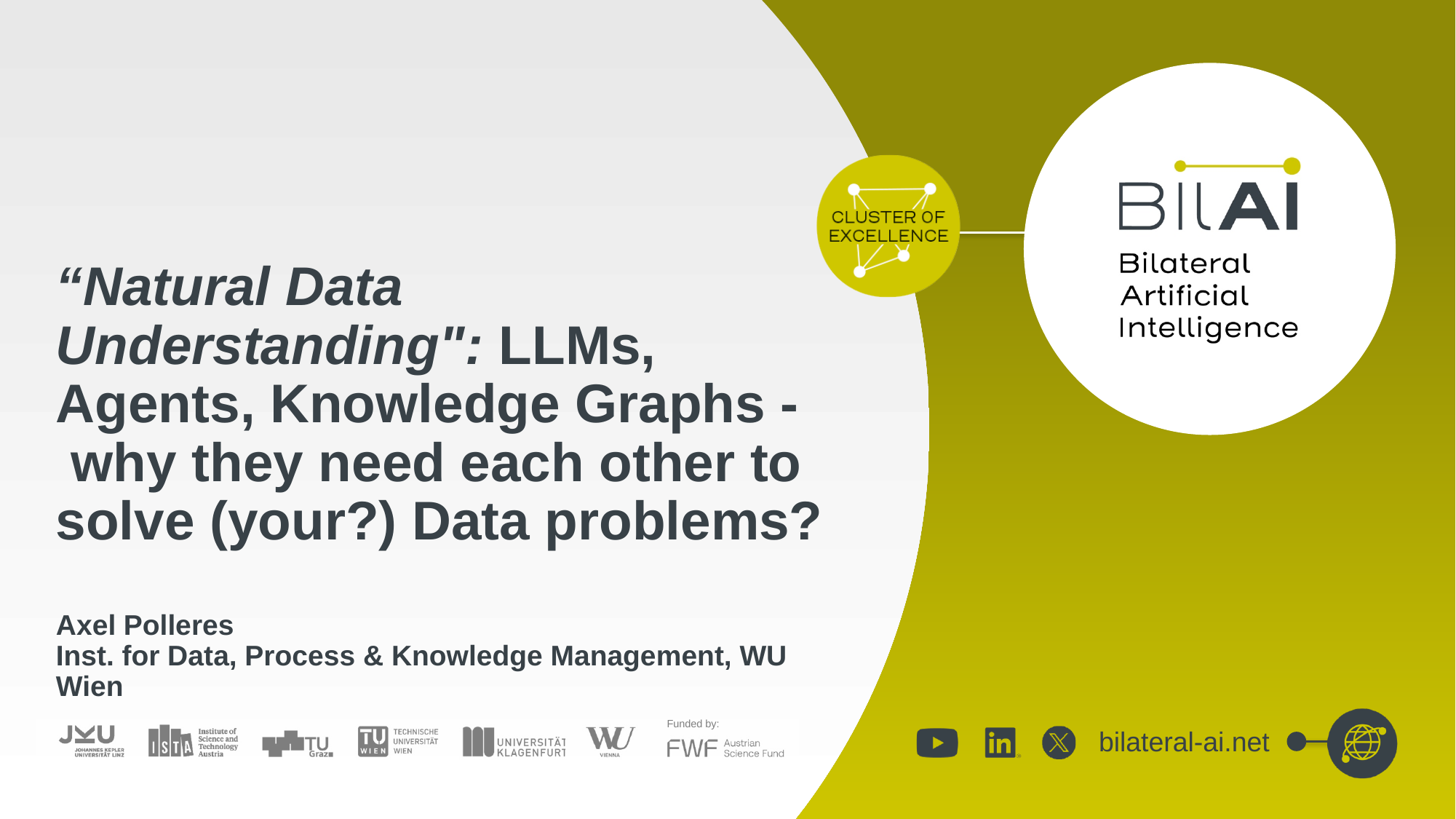

# “Natural Data Understanding": LLMs, Agents, Knowledge Graphs -  why they need each other to solve (your?) Data problems? Axel Polleres Inst. for Data, Process & Knowledge Management, WU Wien